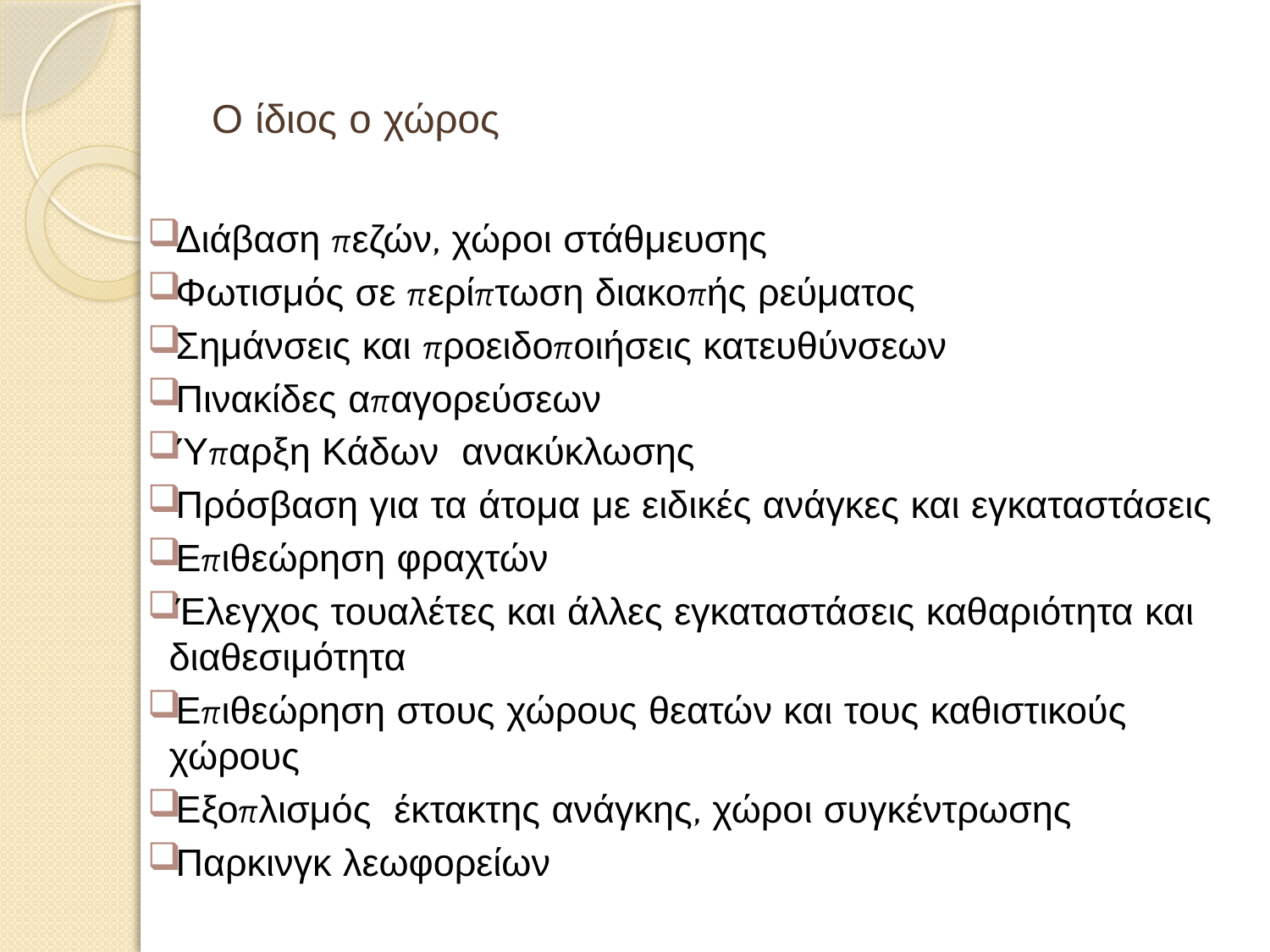

# Ο ίδιος ο χώρος
Διάβαση πεζών, χώροι στάθμευσης
Φωτισμός σε περίπτωση διακοπής ρεύματος
Σημάνσεις και προειδοποιήσεις κατευθύνσεων
Πινακίδες απαγορεύσεων
Ύπαρξη Κάδων  ανακύκλωσης
Πρόσβαση για τα άτομα με ειδικές ανάγκες και εγκαταστάσεις
Επιθεώρηση φραχτών
Έλεγχος τουαλέτες και άλλες εγκαταστάσεις καθαριότητα και διαθεσιμότητα
Επιθεώρηση στους χώρους θεατών και τους καθιστικούς χώρους
Εξοπλισμός  έκτακτης ανάγκης, χώροι συγκέντρωσης
Παρκινγκ λεωφορείων